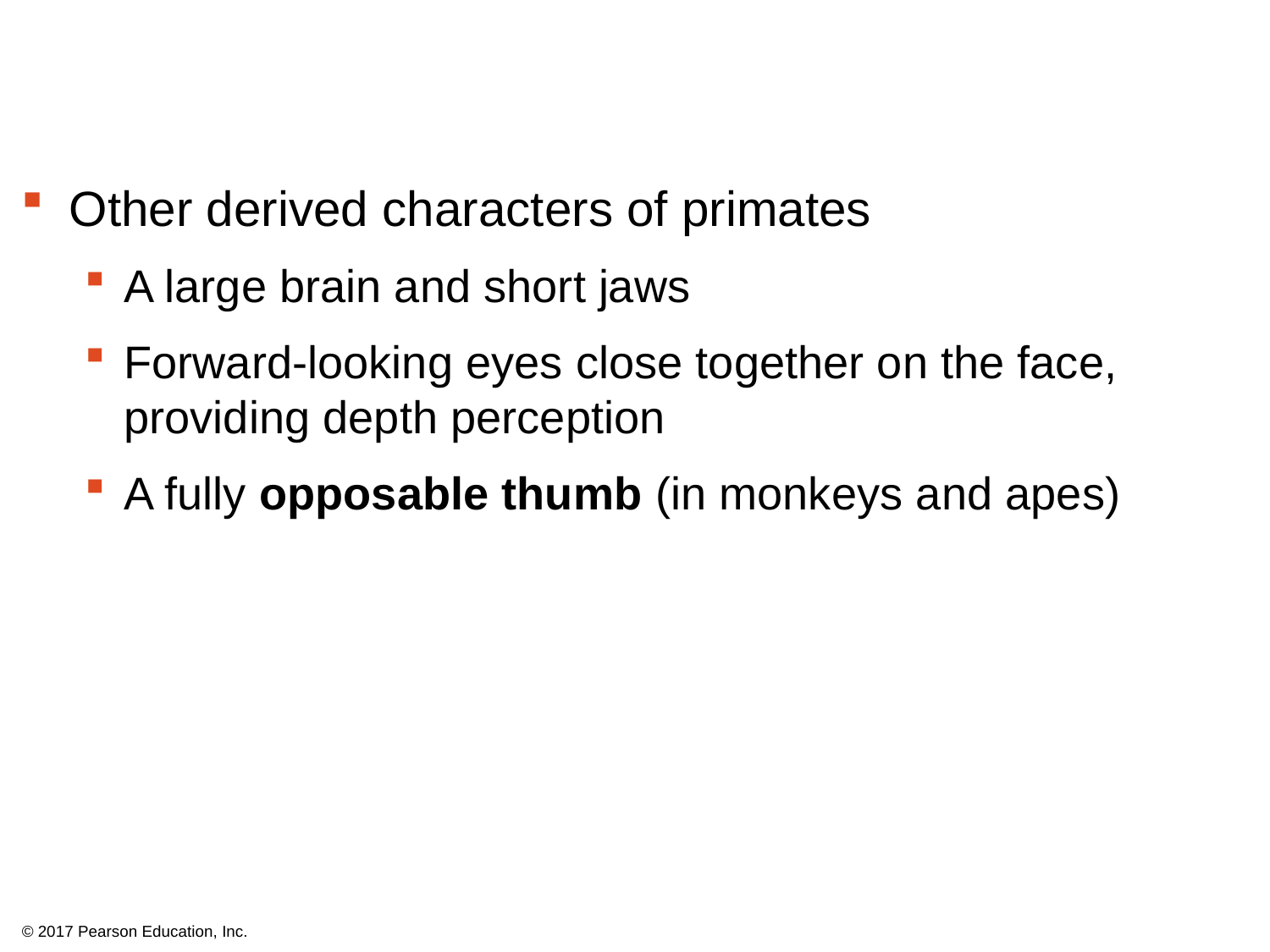

Other derived characters of primates
A large brain and short jaws
Forward-looking eyes close together on the face, providing depth perception
A fully opposable thumb (in monkeys and apes)
© 2017 Pearson Education, Inc.